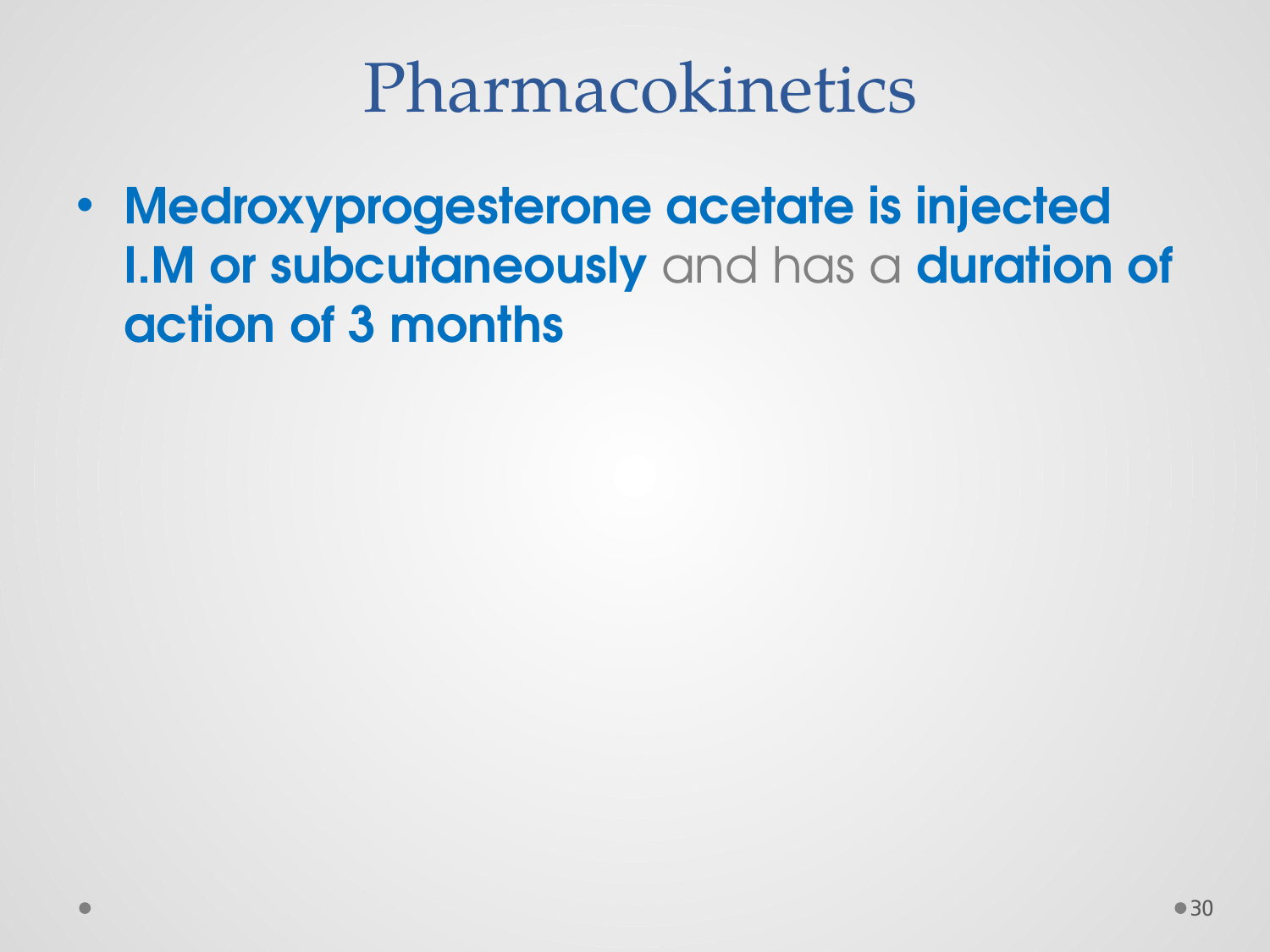

# Pharmacokinetics
Medroxyprogesterone acetate is injected I.M or subcutaneously and has a duration of action of 3 months
30